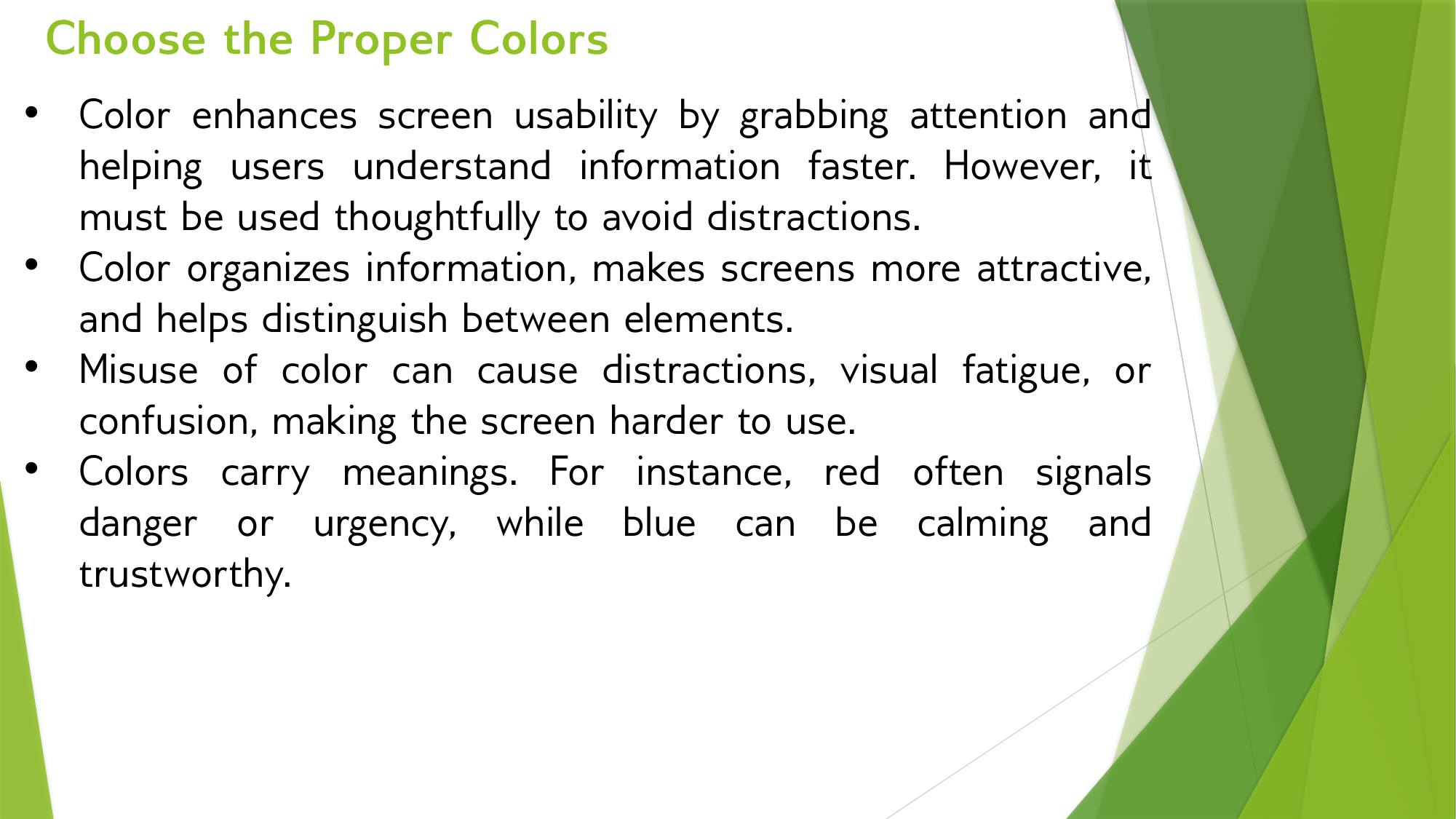

# Choose the Proper Colors
Color enhances screen usability by grabbing attention and helping users understand information faster. However, it must be used thoughtfully to avoid distractions.
Color organizes information, makes screens more attractive, and helps distinguish between elements.
Misuse of color can cause distractions, visual fatigue, or confusion, making the screen harder to use.
Colors carry meanings. For instance, red often signals danger or urgency, while blue can be calming and trustworthy.